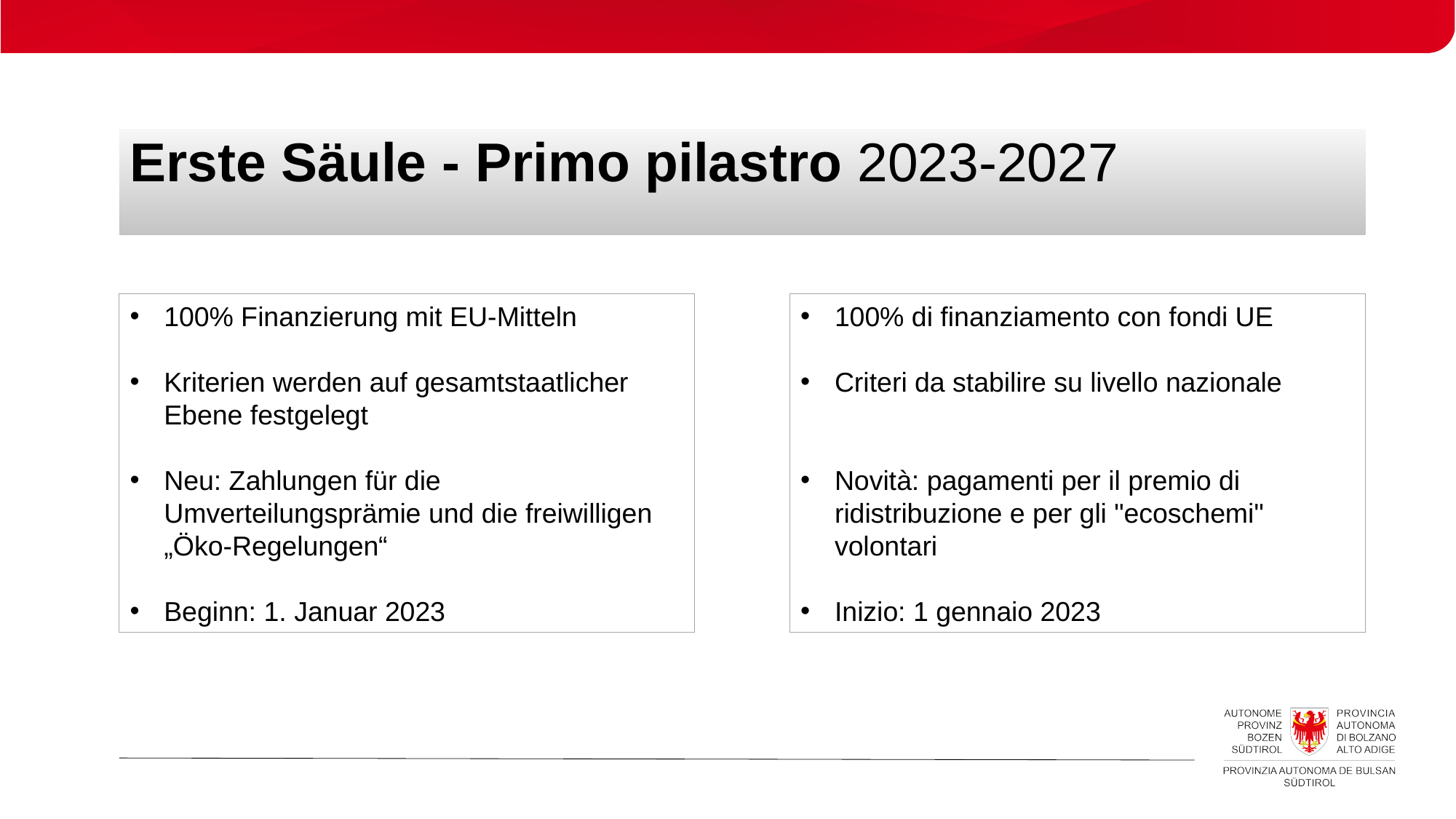

# Erste Säule - Primo pilastro 2023-2027
100% Finanzierung mit EU-Mitteln

Kriterien werden auf gesamtstaatlicher Ebene festgelegt

Neu: Zahlungen für die Umverteilungsprämie und die freiwilligen „Öko-Regelungen“

Beginn: 1. Januar 2023
100% di finanziamento con fondi UE

Criteri da stabilire su livello nazionale

Novità: pagamenti per il premio di ridistribuzione e per gli "ecoschemi" volontari

Inizio: 1 gennaio 2023
l